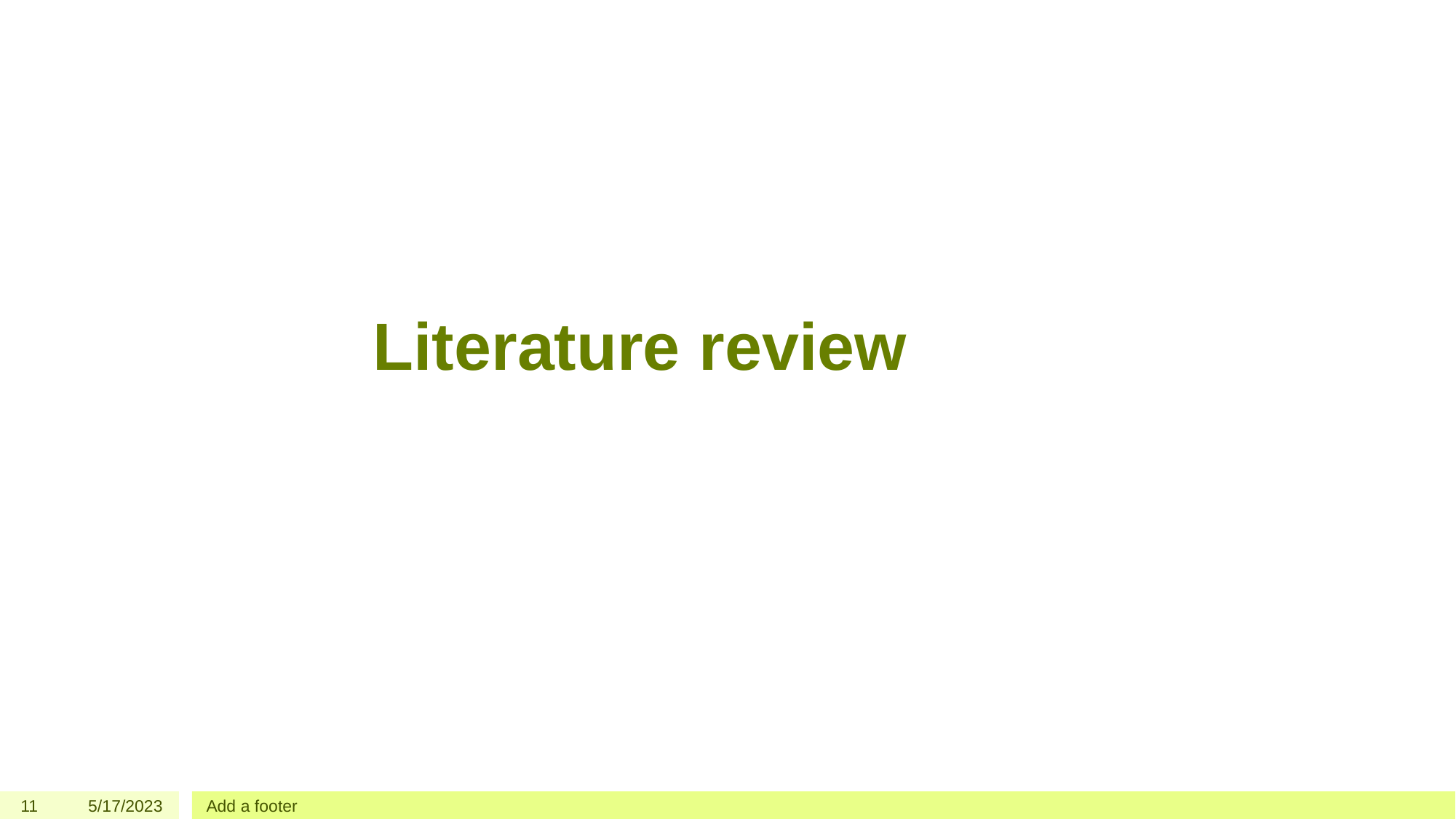

# Literature review
11
5/17/2023
Add a footer